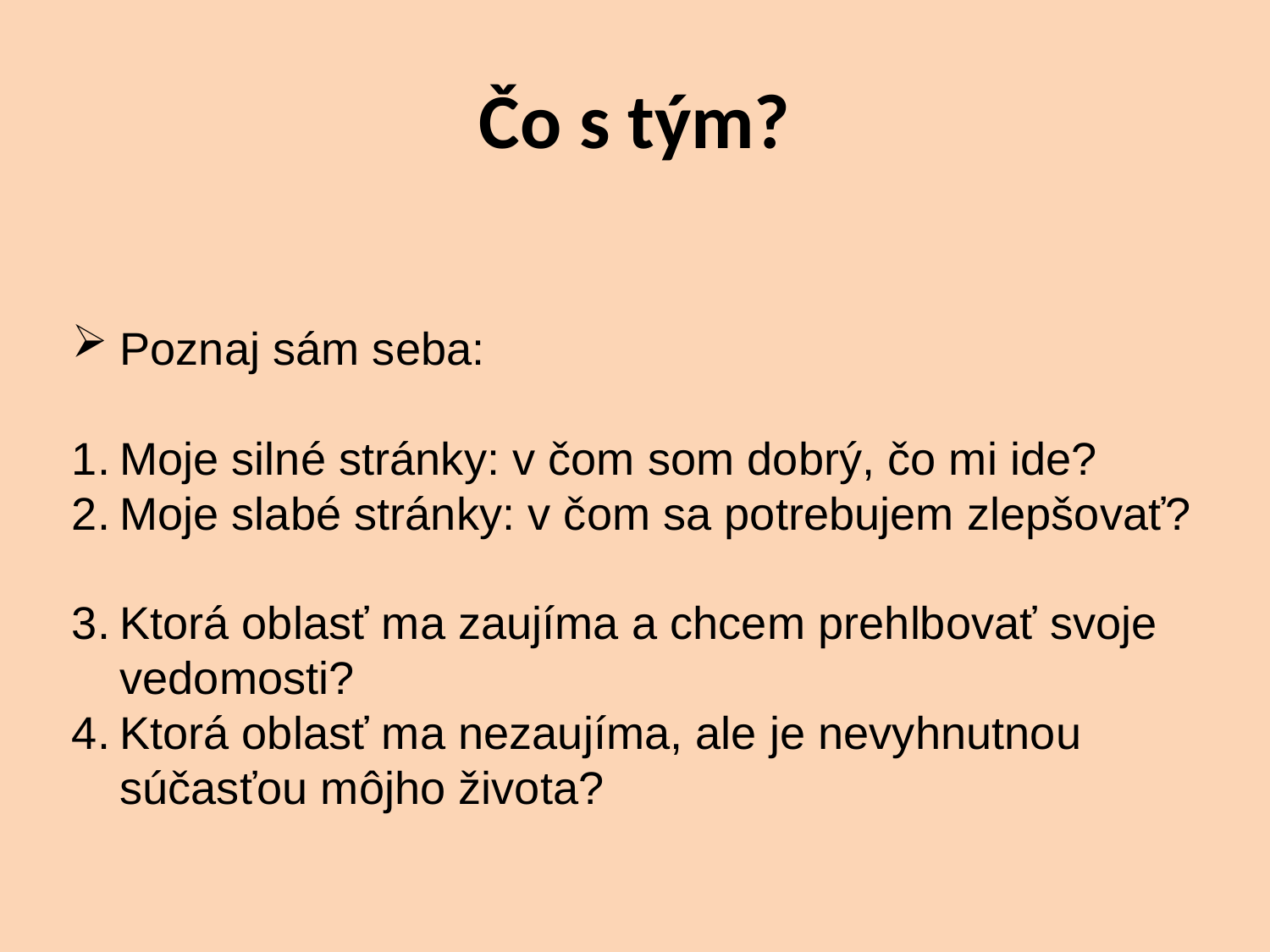

# Čo s tým?

Poznaj sám seba:

Moje silné stránky: v čom som dobrý, čo mi ide?
Moje slabé stránky: v čom sa potrebujem zlepšovať?

Ktorá oblasť ma zaujíma a chcem prehlbovať svoje vedomosti?
Ktorá oblasť ma nezaujíma, ale je nevyhnutnou súčasťou môjho života?